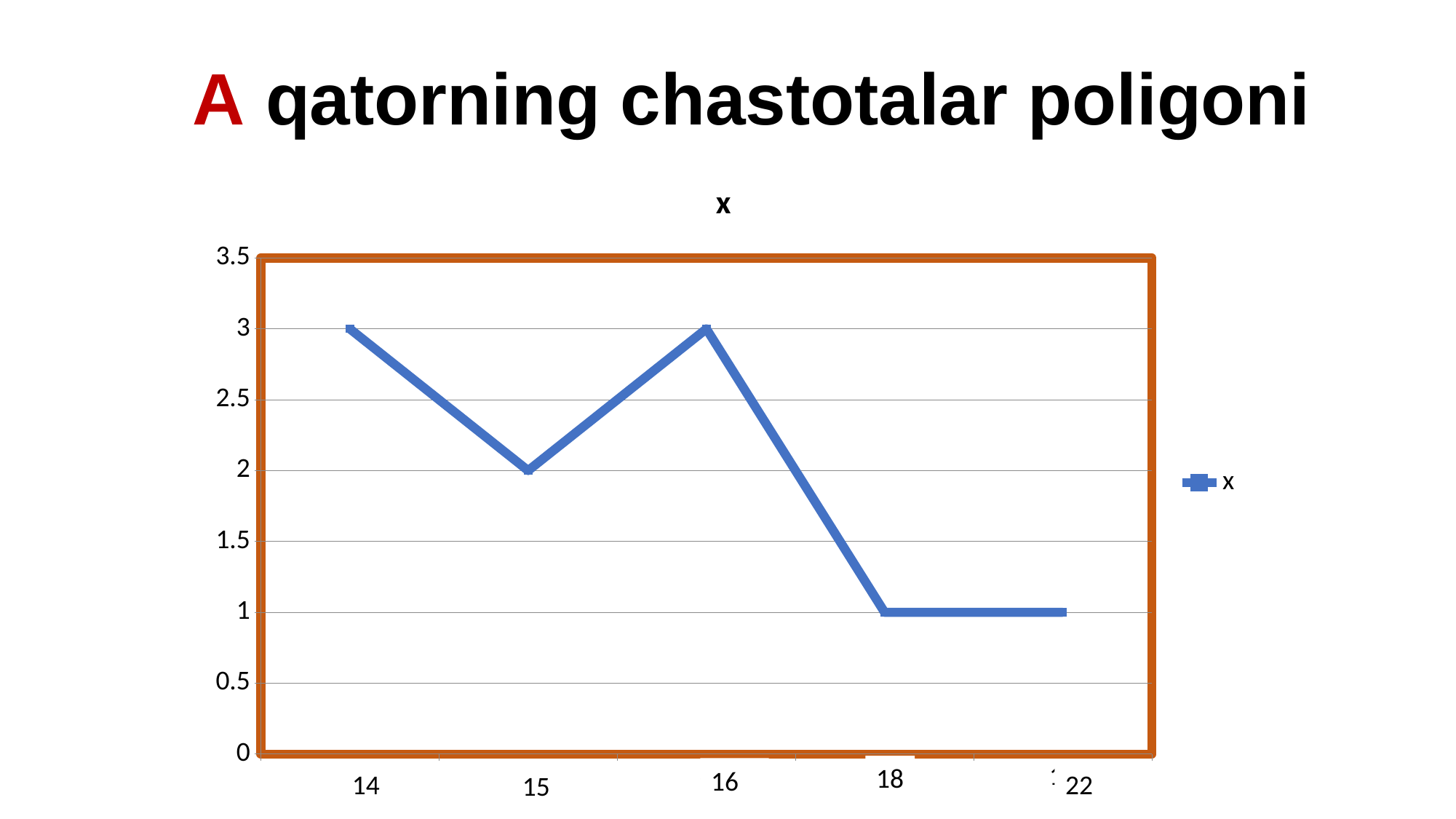

# A qatorning chastotalar poligoni

### Chart:

| Category | x |
|---|---|
| 4 | 3.0 |
| 5 | 2.0 |
| 6 | 3.0 |
| 8 | 1.0 |
| 12 | 1.0 |
18
16
14
22
15